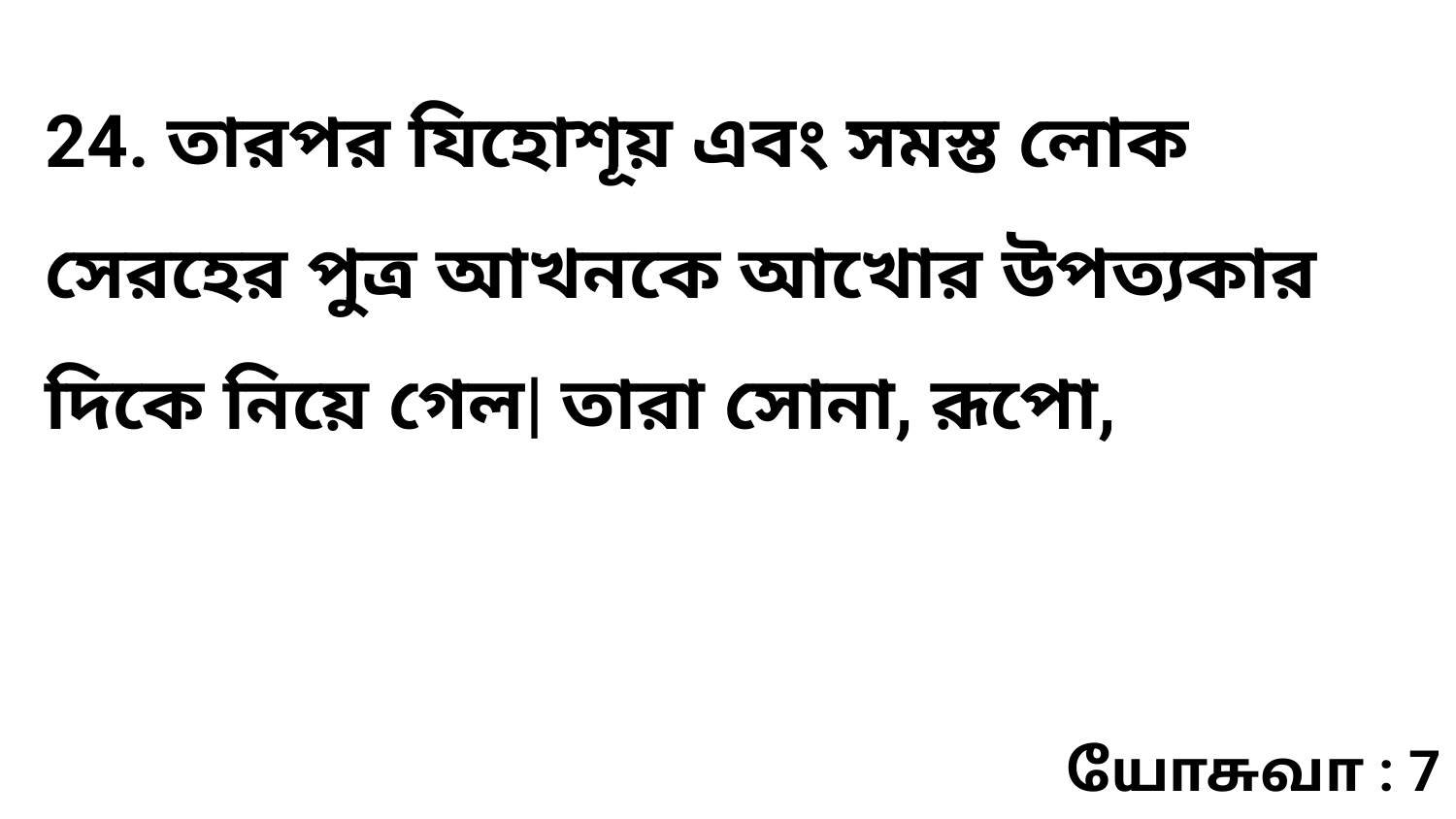

24. তারপর যিহোশূয় এবং সমস্ত লোক সেরহের পুত্র আখনকে আখোর উপত্যকার দিকে নিয়ে গেল| তারা সোনা, রূপো,
யோசுவா : 7